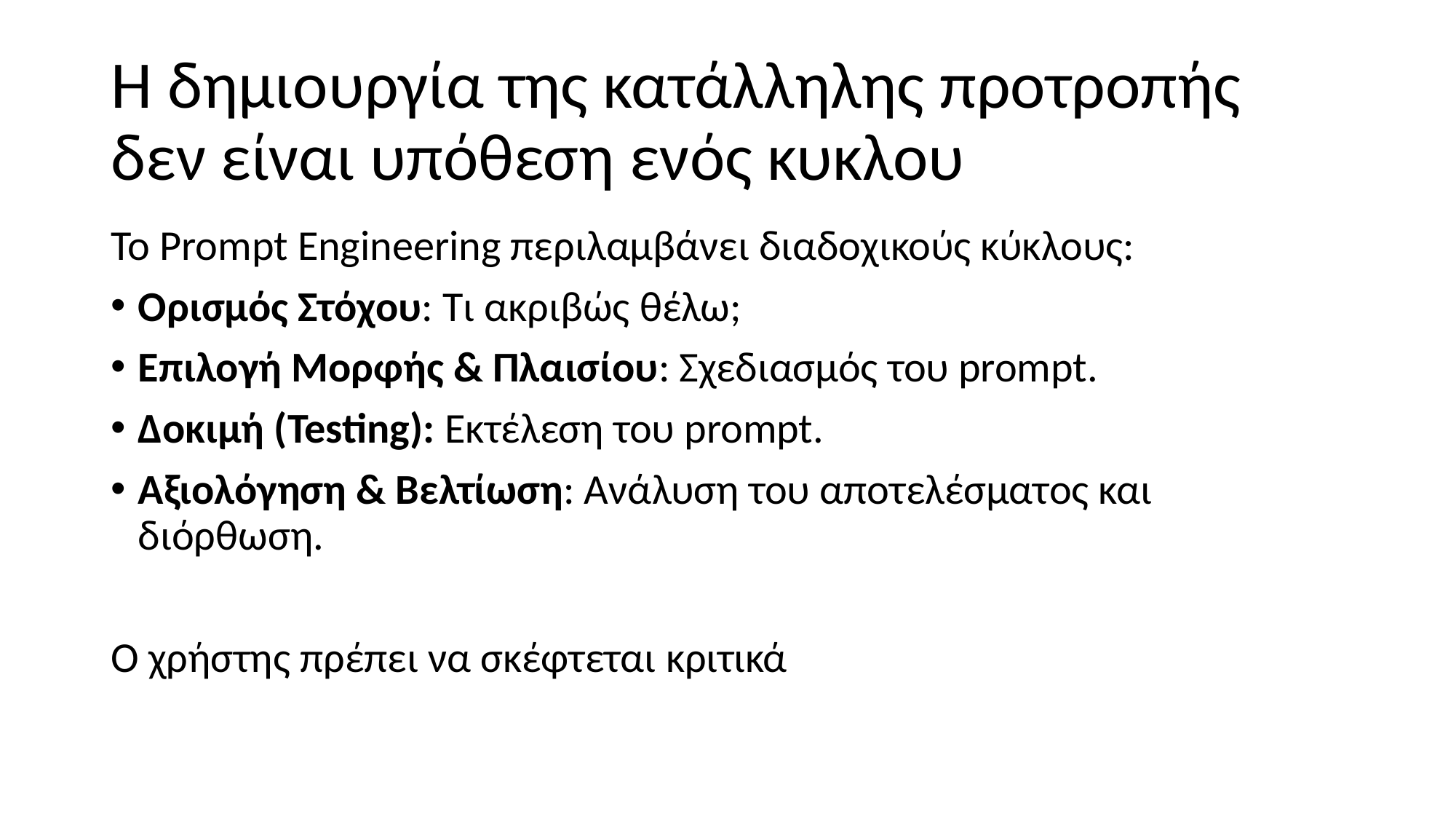

# Η δημιουργία της κατάλληλης προτροπής δεν είναι υπόθεση ενός κυκλου
Το Prompt Engineering περιλαμβάνει διαδοχικούς κύκλους:
Ορισμός Στόχου: Τι ακριβώς θέλω;
Επιλογή Μορφής & Πλαισίου: Σχεδιασμός του prompt.
Δοκιμή (Testing): Εκτέλεση του prompt.
Αξιολόγηση & Βελτίωση: Ανάλυση του αποτελέσματος και διόρθωση.

Ο χρήστης πρέπει να σκέφτεται κριτικά